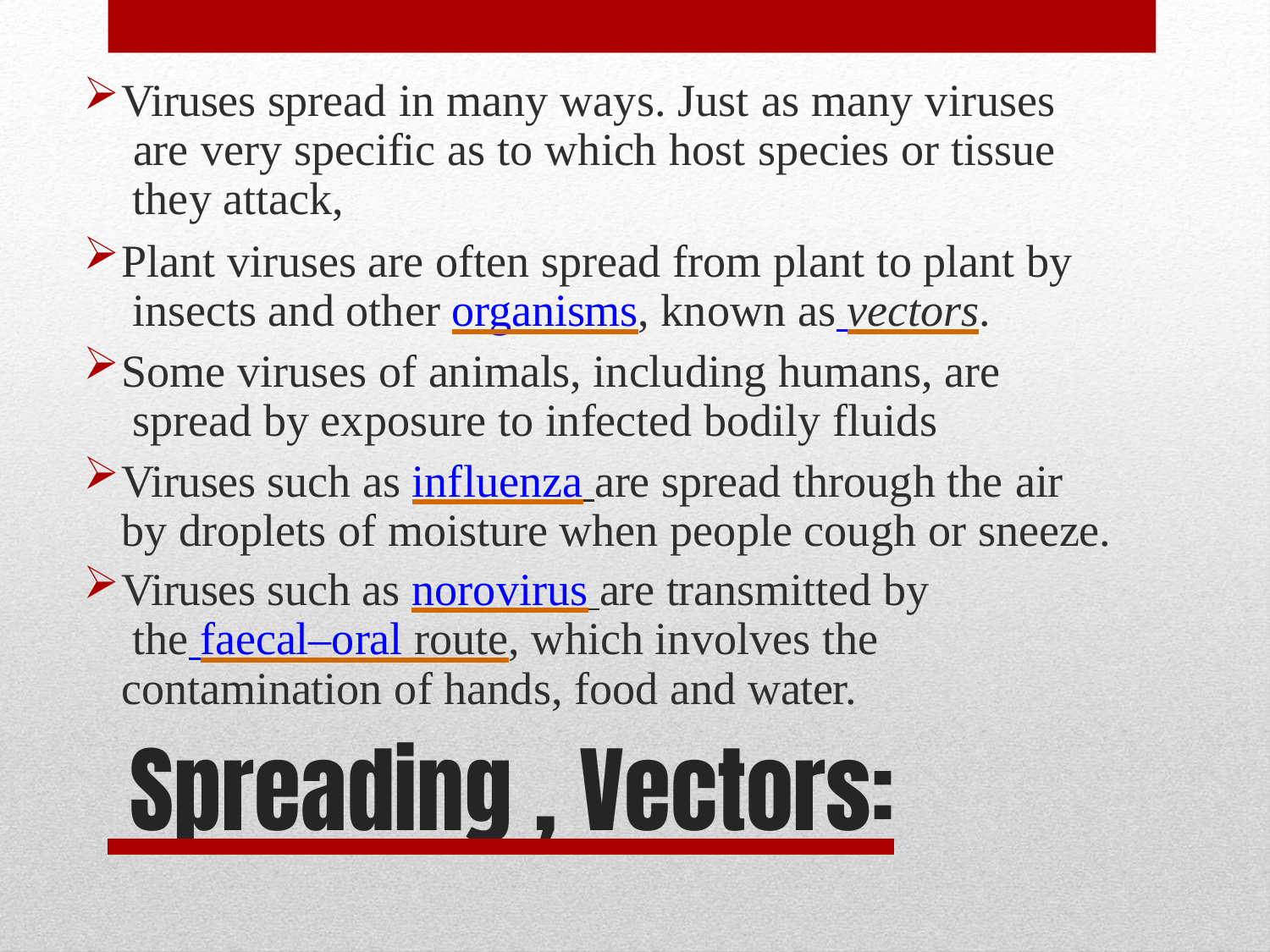

Viruses spread in many ways. Just as many viruses  are very specific as to which host species or tissue  they attack,
Plant viruses are often spread from plant to plant by  insects and other organisms, known as vectors.
Some viruses of animals, including humans, are  spread by exposure to infected bodily fluids
Viruses such as influenza are spread through the air  by droplets of moisture when people cough or sneeze.
Viruses such as norovirus are transmitted by  the faecal–oral route, which involves the  contamination of hands, food and water.
 Spreading , Vectors: